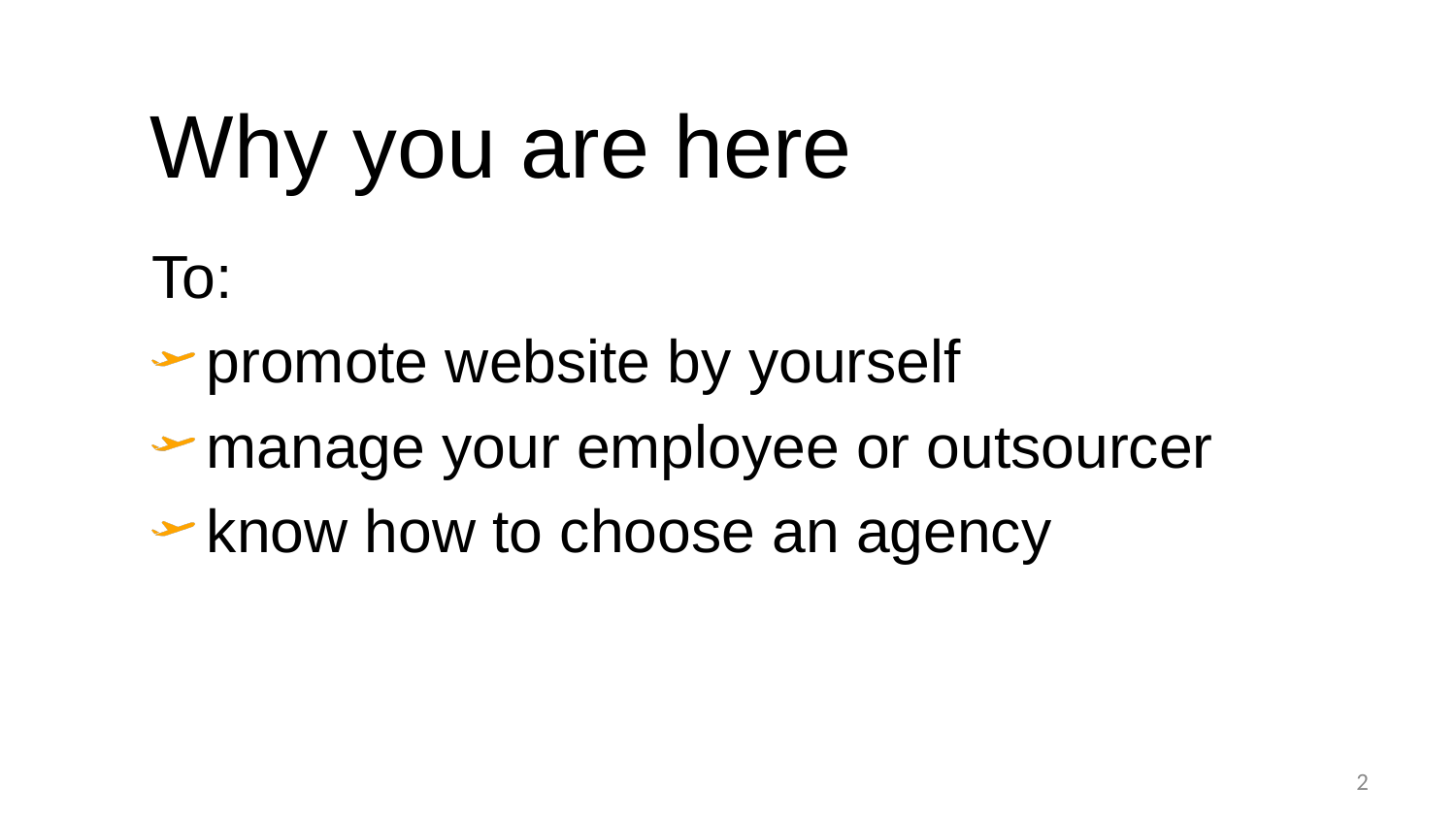

# Why you are here
To:
promote website by yourself
manage your employee or outsourcer
know how to choose an agency

2